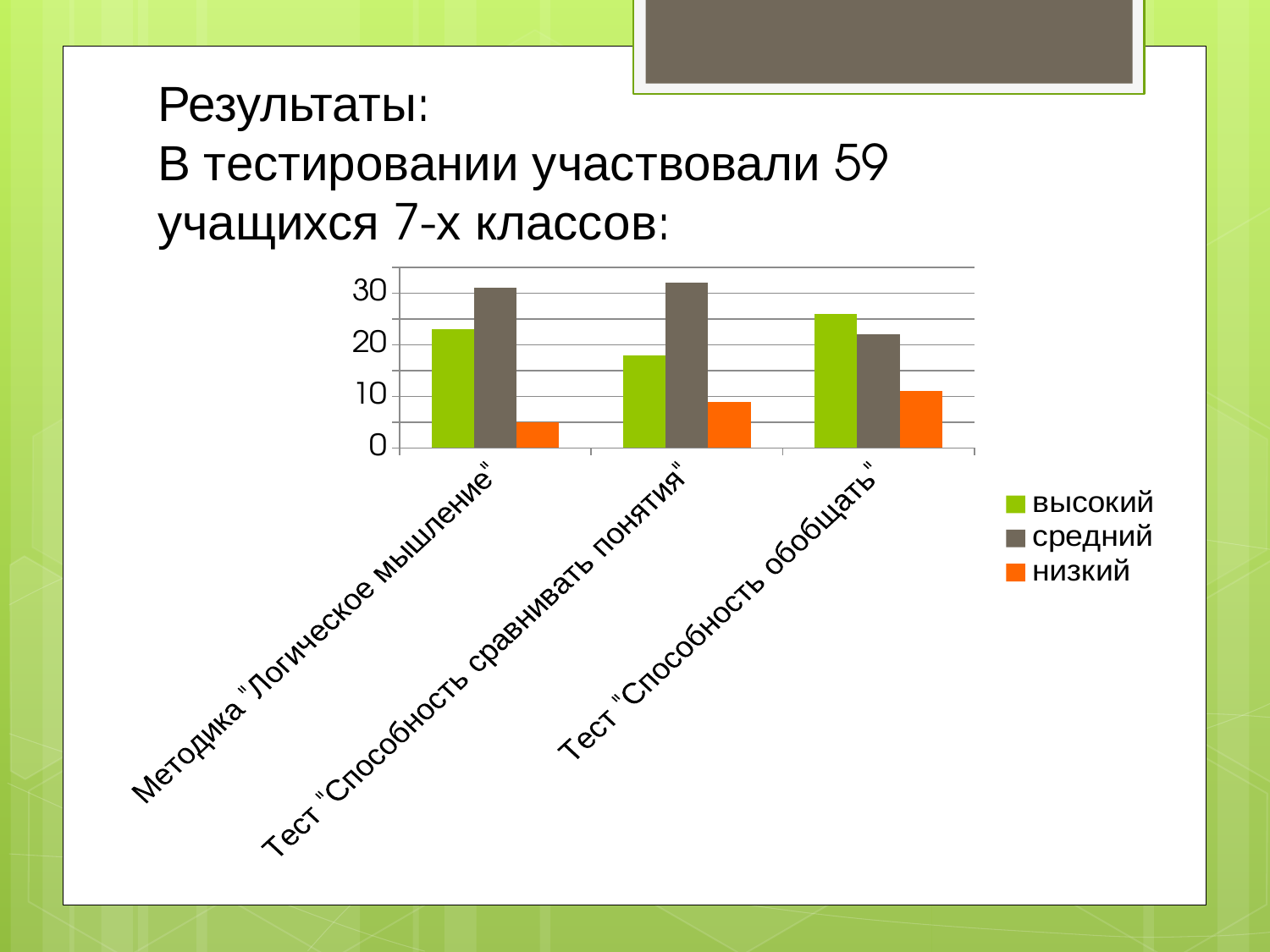

# Результаты: В тестировании участвовали 59 учащихся 7-х классов:

### Chart

| Category | высокий | средний | низкий |
|---|---|---|---|
| Методика "Логическое мышление" | 23.0 | 31.0 | 5.0 |
| Тест "Способность сравнивать понятия" | 18.0 | 32.0 | 9.0 |
| Тест "Способность обобщать" | 26.0 | 22.0 | 11.0 |